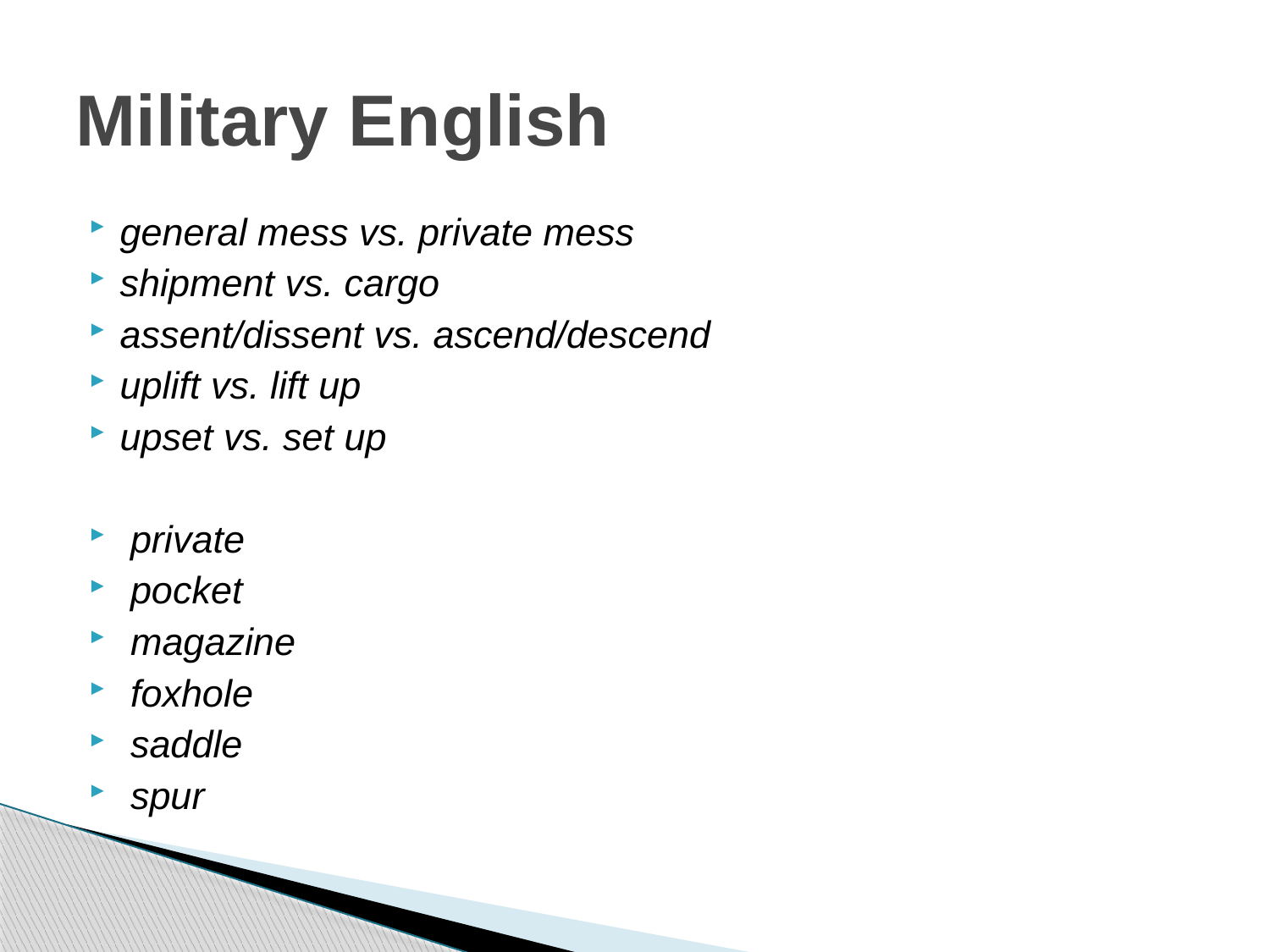

# Military English
general mess vs. private mess
shipment vs. cargo
assent/dissent vs. ascend/descend
uplift vs. lift up
upset vs. set up

 private
 pocket
 magazine
 foxhole
 saddle
 spur